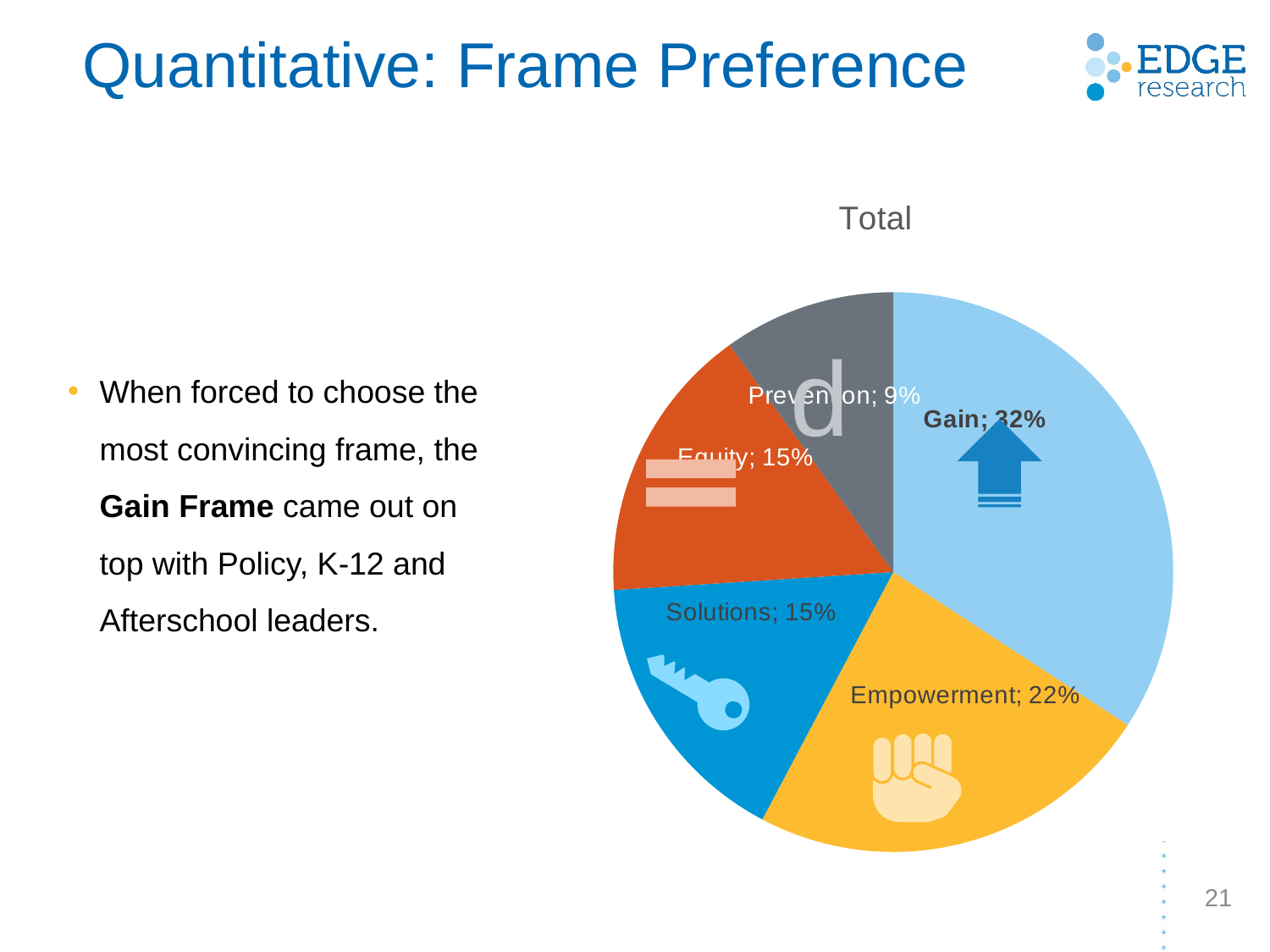

# Quantitative: Frame Preference

### Chart: Total

| Category | Sales |
|---|---|
| Gain | 0.31875 |
| Empowerment | 0.219375 |
| Solutions | 0.15125 |
| Equity | 0.15 |
| Prevention | 0.0925 |
d
When forced to choose the most convincing frame, the Gain Frame came out on top with Policy, K-12 and Afterschool leaders.

21